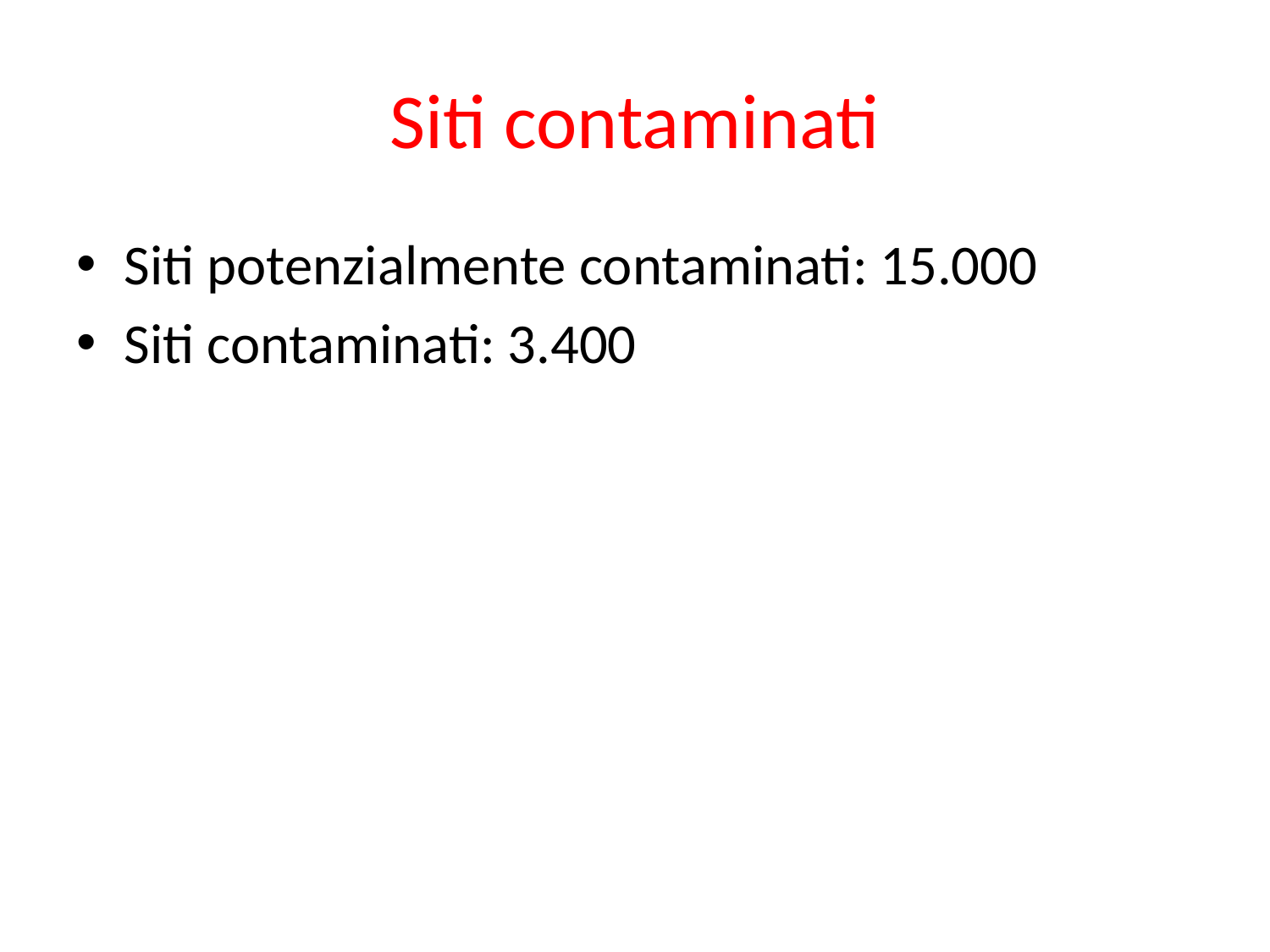

# Siti contaminati
Siti potenzialmente contaminati: 15.000
Siti contaminati: 3.400